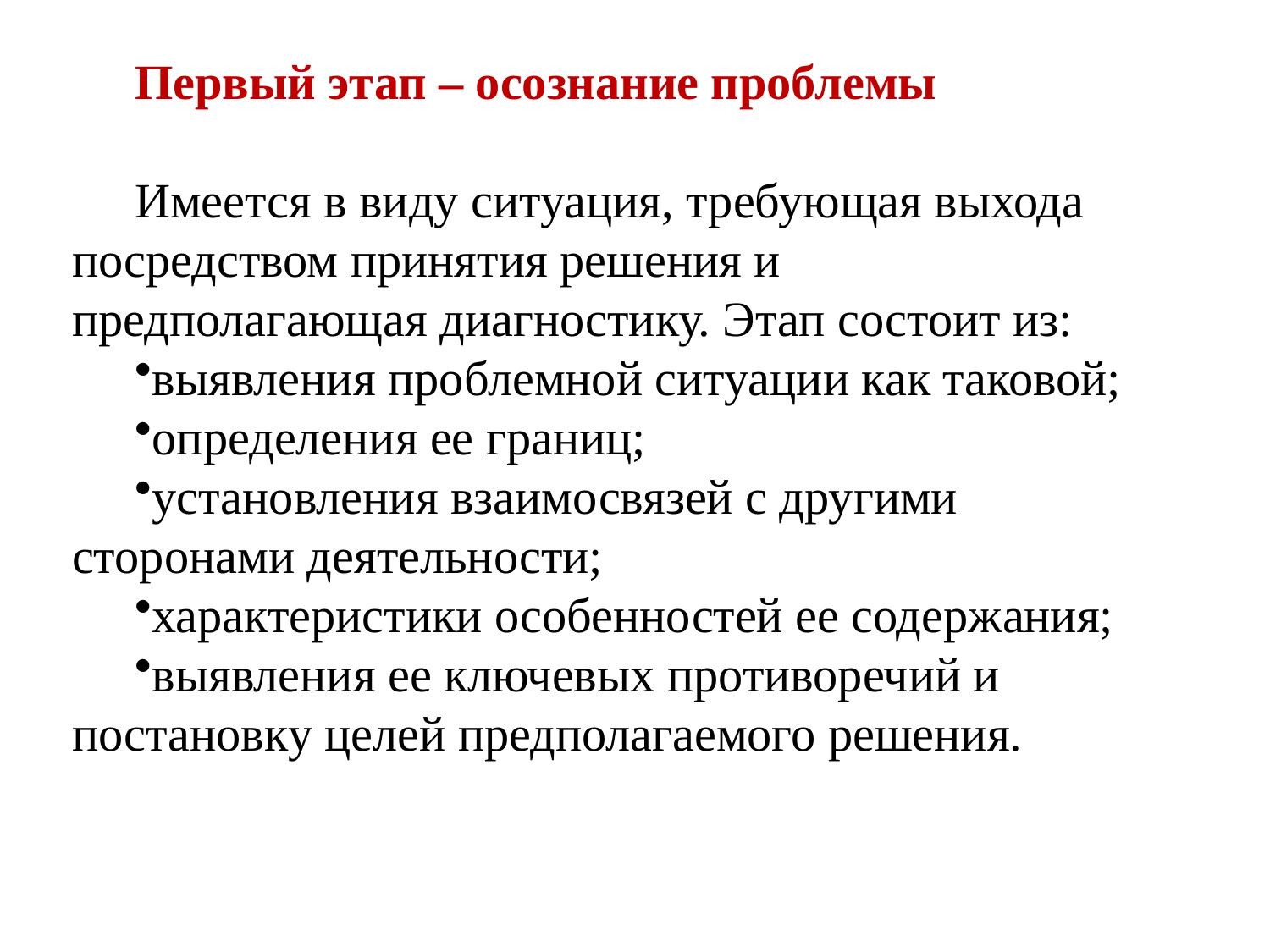

Первый этап – осознание проблемы

Имеется в виду ситуация, требующая выхода посредством принятия решения и предполагающая диагностику. Этап состоит из:
выявления проблемной ситуации как таковой;
определения ее границ;
установления взаимосвязей с другими сторонами деятельности;
характеристики особенностей ее содержания;
выявления ее ключевых противоречий и постановку целей предполагаемого решения.